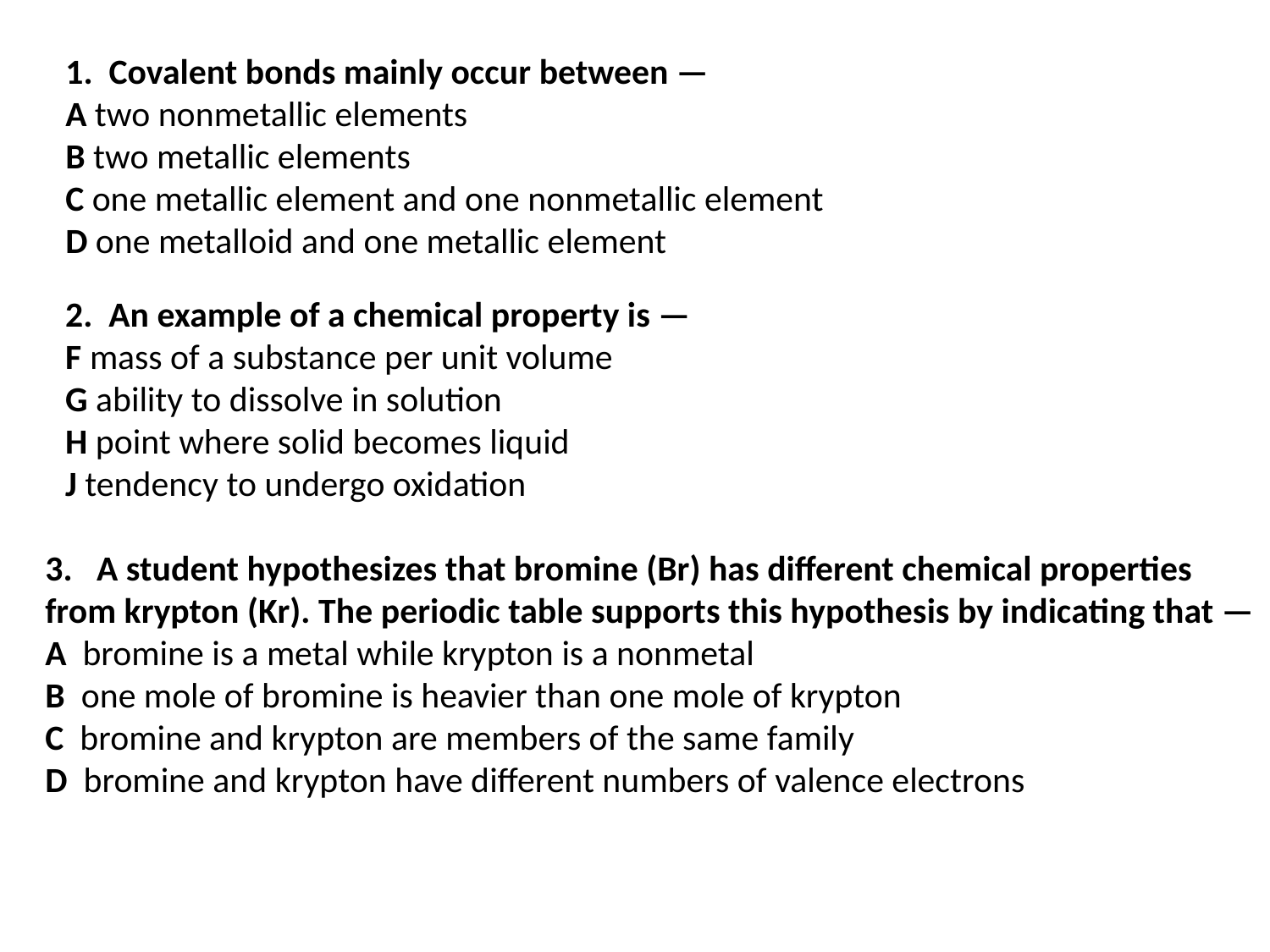

1.  Covalent bonds mainly occur between —
A two nonmetallic elements
B two metallic elements
C one metallic element and one nonmetallic element
D one metalloid and one metallic element
2.  An example of a chemical property is —
F mass of a substance per unit volume
G ability to dissolve in solution
H point where solid becomes liquid
J tendency to undergo oxidation
3.   A student hypothesizes that bromine (Br) has different chemical properties
from krypton (Kr). The periodic table supports this hypothesis by indicating that —
A  bromine is a metal while krypton is a nonmetal
B  one mole of bromine is heavier than one mole of krypton
C  bromine and krypton are members of the same family
D  bromine and krypton have different numbers of valence electrons